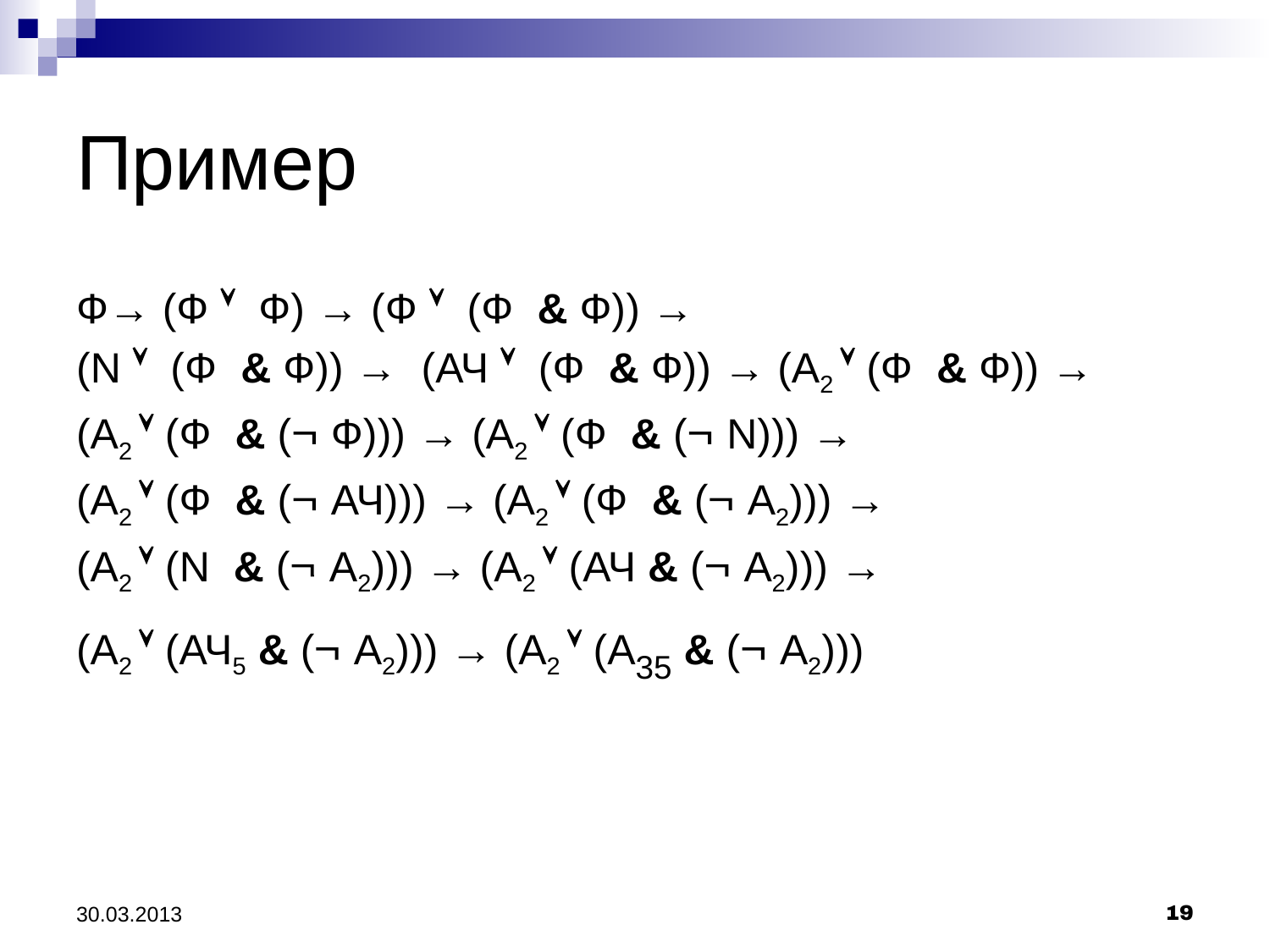

Ф→ (Ф ∨  Ф) → (Ф ∨  (Ф  & Ф)) →
(N ∨  (Ф  & Ф)) →  (АЧ ∨  (Ф  & Ф)) → (A2 ∨ (Ф  & Ф)) →
(A2 ∨ (Ф  & (¬ Ф))) → (A2 ∨ (Ф  & (¬ N))) →
(A2 ∨ (Ф  & (¬ АЧ))) → (A2 ∨ (Ф  & (¬ A2))) →
(A2 ∨ (N  & (¬ A2))) → (A2 ∨ (АЧ & (¬ A2))) →
(A2 ∨ (АЧ5 & (¬ A2))) → (A2 ∨ (А35 & (¬ A2)))

Пример
30.03.2013
19